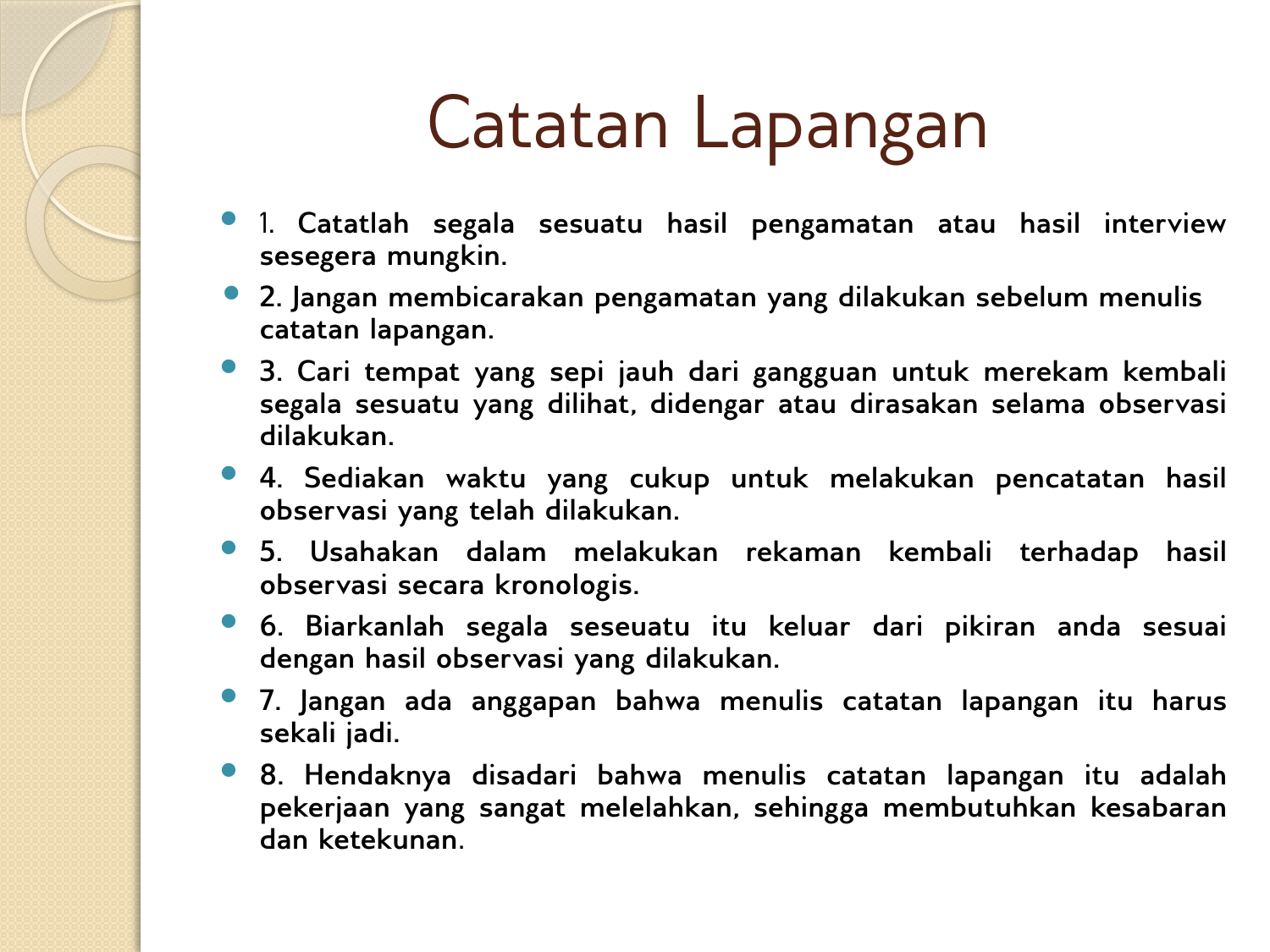

# Catatan Lapangan
1. Catatlah segala sesuatu hasil pengamatan atau hasil interview sesegera mungkin.
2. Jangan membicarakan pengamatan yang dilakukan sebelum menulis catatan lapangan.
3. Cari tempat yang sepi jauh dari gangguan untuk merekam kembali segala sesuatu yang dilihat, didengar atau dirasakan selama observasi dilakukan.
4. Sediakan waktu yang cukup untuk melakukan pencatatan hasil observasi yang telah dilakukan.
5. Usahakan dalam melakukan rekaman kembali terhadap hasil observasi secara kronologis.
6. Biarkanlah segala seseuatu itu keluar dari pikiran anda sesuai dengan hasil observasi yang dilakukan.
7. Jangan ada anggapan bahwa menulis catatan lapangan itu harus sekali jadi.
8. Hendaknya disadari bahwa menulis catatan lapangan itu adalah pekerjaan yang sangat melelahkan, sehingga membutuhkan kesabaran dan ketekunan.